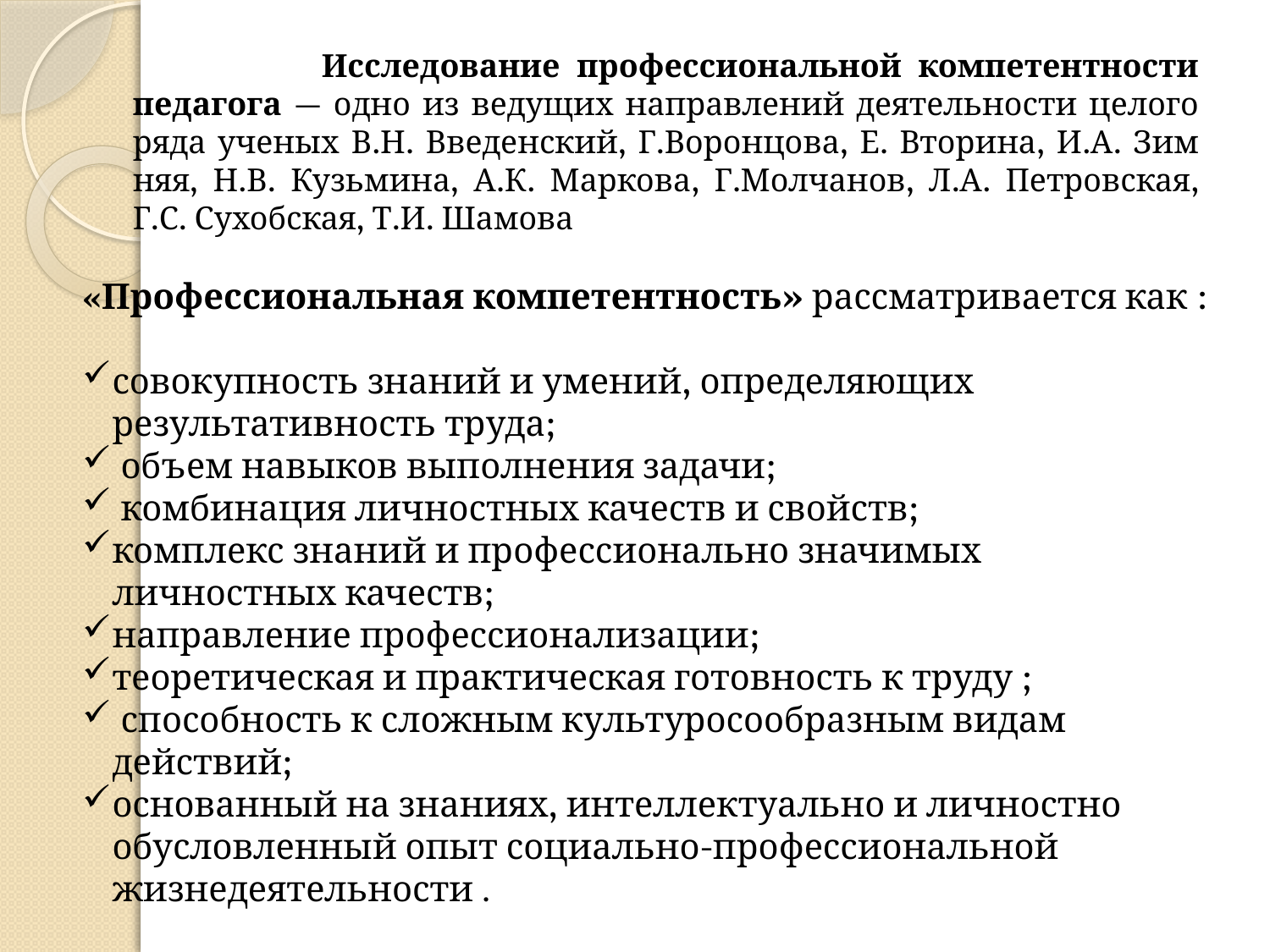

Исследование профессиональной компетентности педагога — одно из ведущих направлений деятельности целого ряда ученых В.Н. Введенский, Г.Воронцова, Е. Вторина, И.А. Зим­няя, Н.В. Кузьмина, А.К. Маркова, Г.Молчанов, Л.А. Петровская, Г.С. Сухобская, Т.И. Шамова
«Профессиональная компетентность» рассматривается как :

совокупность знаний и умений, определяющих результативность труда;
 объем навыков выполнения задачи;
 комбинация личностных качеств и свойств;
комплекс знаний и профессионально значимых личностных качеств;
направление профессионализации;
теоретическая и практическая готовность к труду ;
 способность к сложным культуросообразным видам действий;
основанный на знаниях, интеллектуально и личностно обусловленный опыт социально-профессиональной жизнедеятельности .